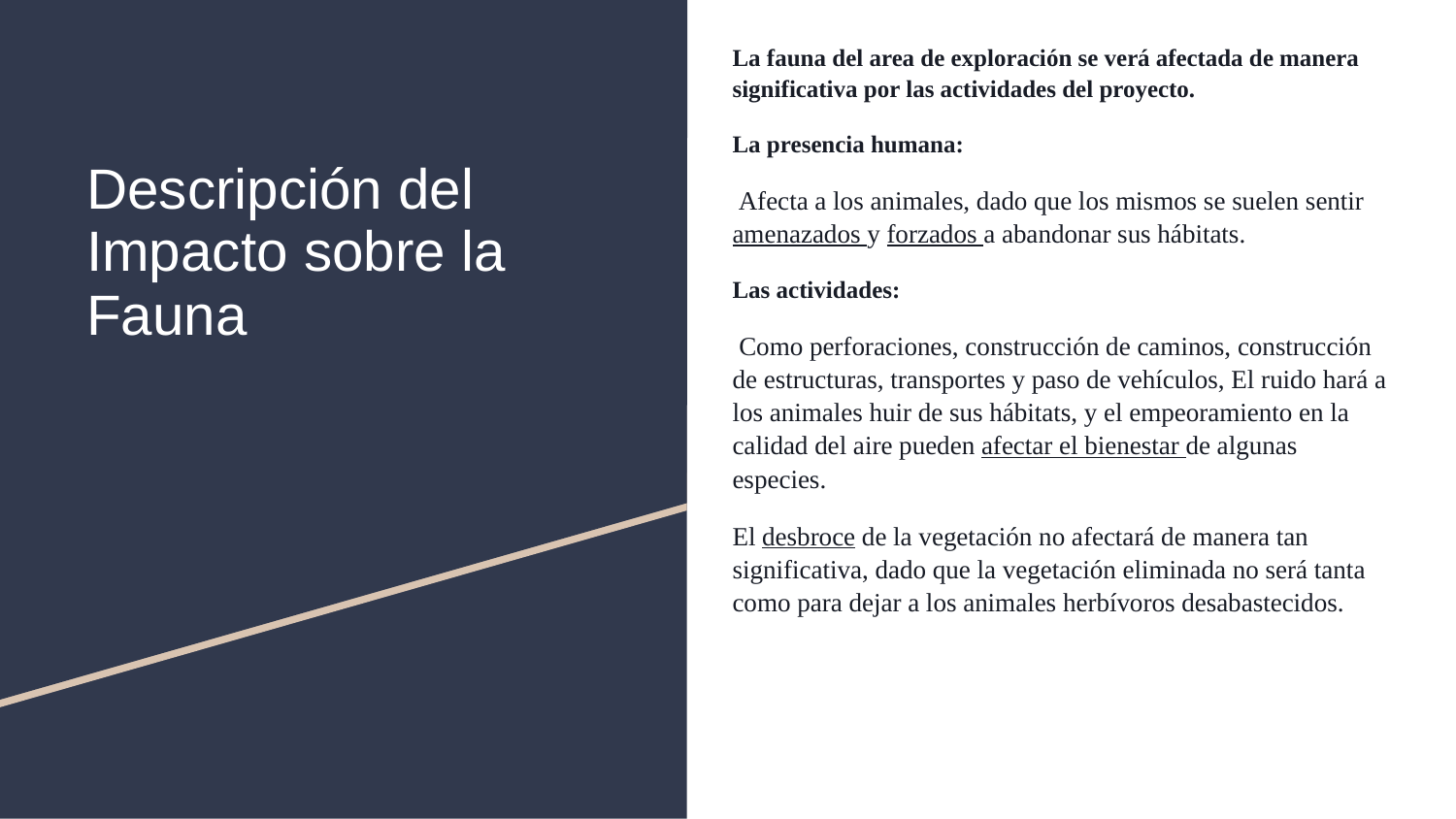

La fauna del area de exploración se verá afectada de manera significativa por las actividades del proyecto.
La presencia humana:
 Afecta a los animales, dado que los mismos se suelen sentir amenazados y forzados a abandonar sus hábitats.
Las actividades:
 Como perforaciones, construcción de caminos, construcción de estructuras, transportes y paso de vehículos, El ruido hará a los animales huir de sus hábitats, y el empeoramiento en la calidad del aire pueden afectar el bienestar de algunas especies.
El desbroce de la vegetación no afectará de manera tan significativa, dado que la vegetación eliminada no será tanta como para dejar a los animales herbívoros desabastecidos.

# Descripción del Impacto sobre la Fauna